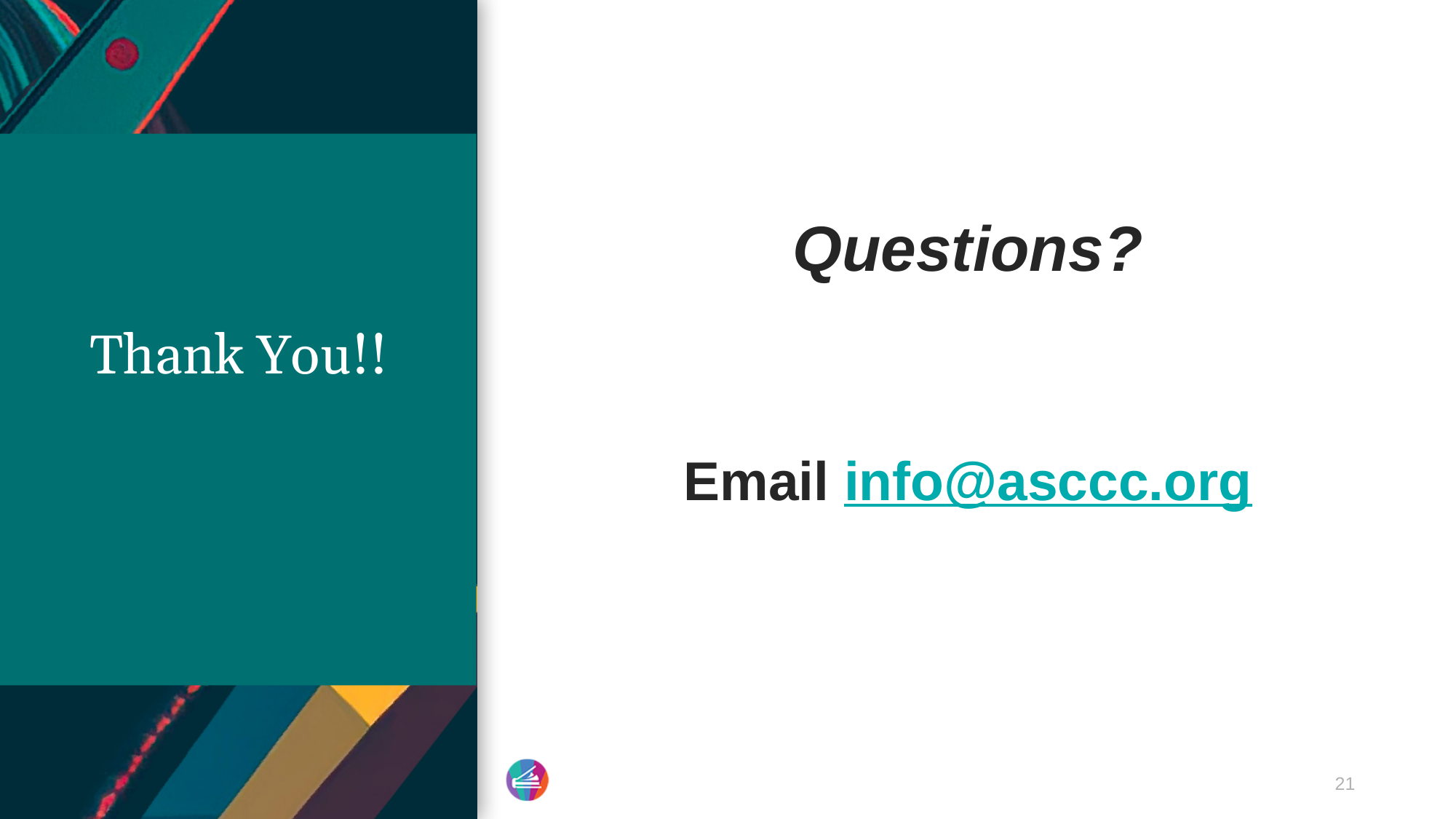

# Thank You!!
Questions?

Email info@asccc.org

21